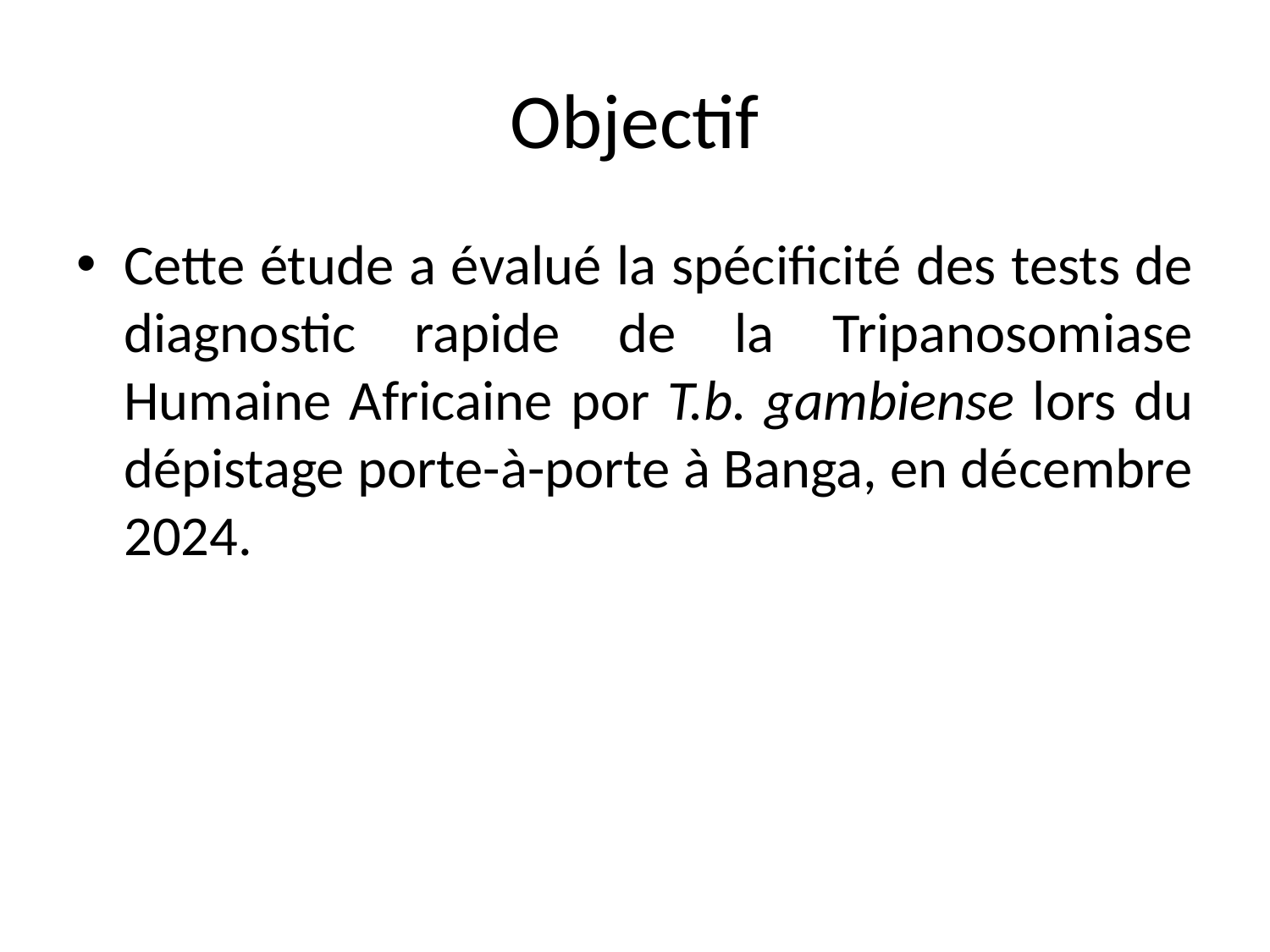

# Objectif
Cette étude a évalué la spécificité des tests de diagnostic rapide de la Tripanosomiase Humaine Africaine por T.b. gambiense lors du dépistage porte-à-porte à Banga, en décembre 2024.